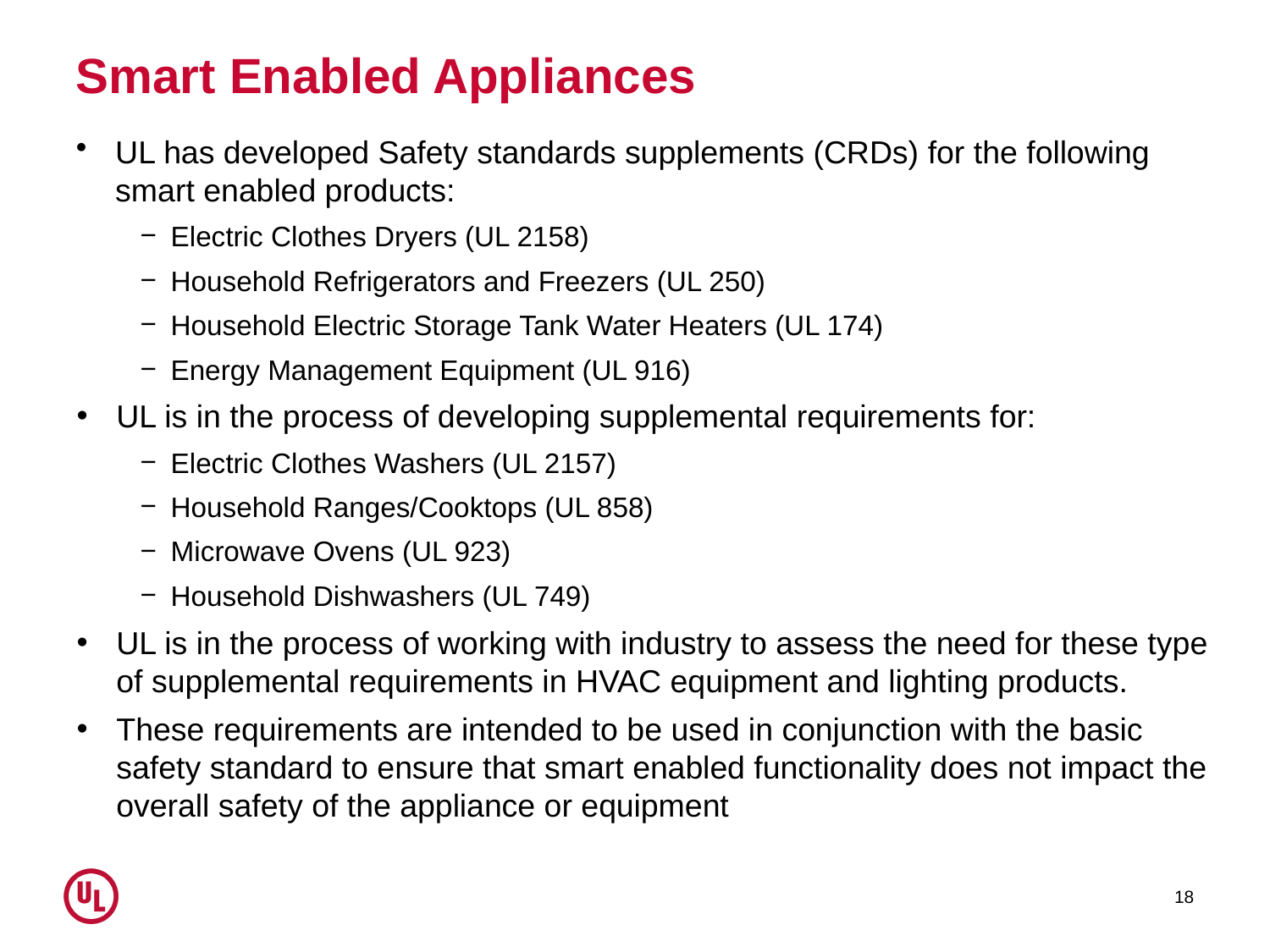

Smart Enabled Appliances
UL has developed Safety standards supplements (CRDs) for the following smart enabled products:
Electric Clothes Dryers (UL 2158)
Household Refrigerators and Freezers (UL 250)
Household Electric Storage Tank Water Heaters (UL 174)
Energy Management Equipment (UL 916)
UL is in the process of developing supplemental requirements for:
Electric Clothes Washers (UL 2157)
Household Ranges/Cooktops (UL 858)
Microwave Ovens (UL 923)
Household Dishwashers (UL 749)
UL is in the process of working with industry to assess the need for these type of supplemental requirements in HVAC equipment and lighting products.
These requirements are intended to be used in conjunction with the basic safety standard to ensure that smart enabled functionality does not impact the overall safety of the appliance or equipment
18